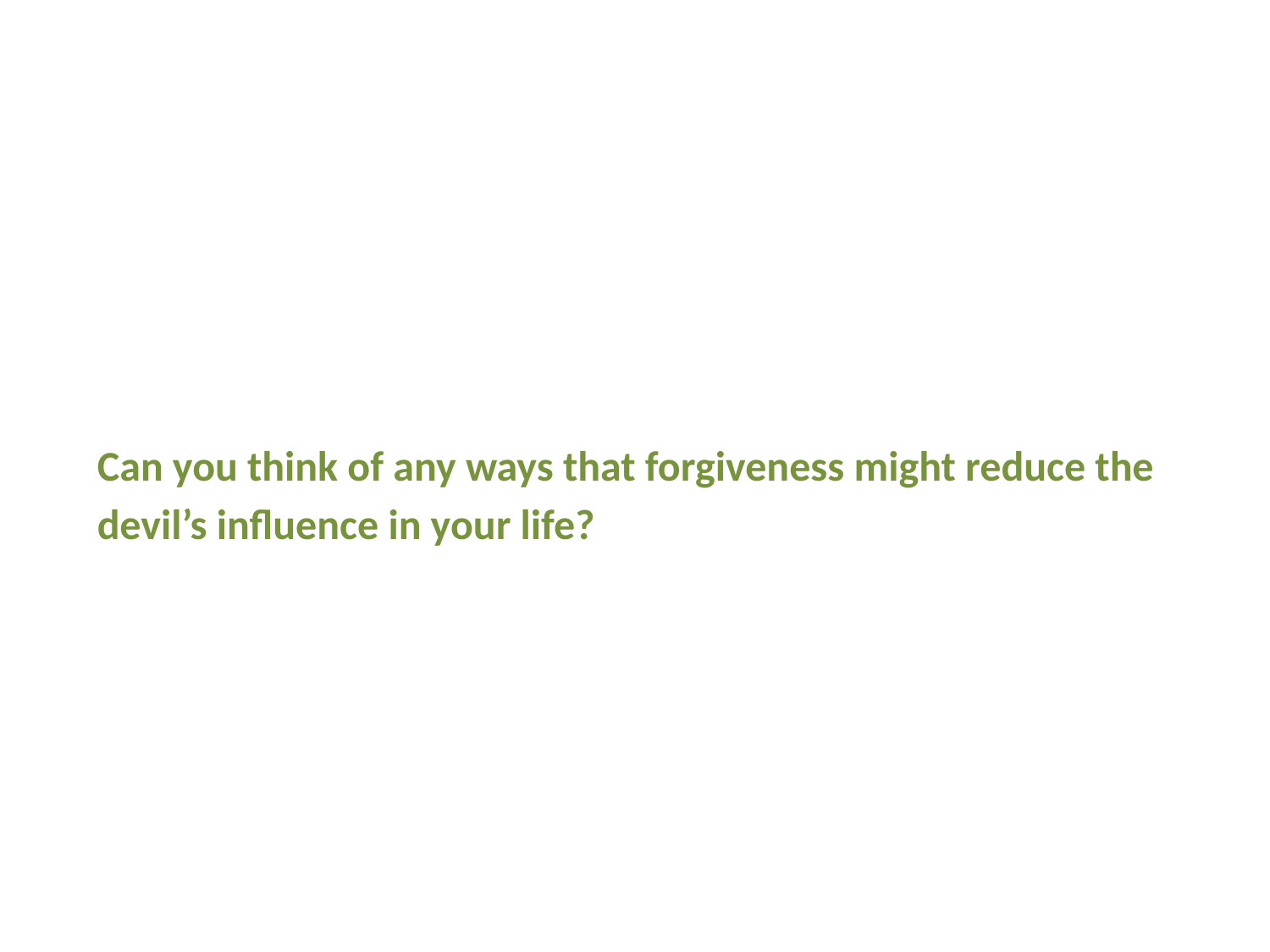

Can you think of any ways that forgiveness might reduce the devil’s influence in your life?